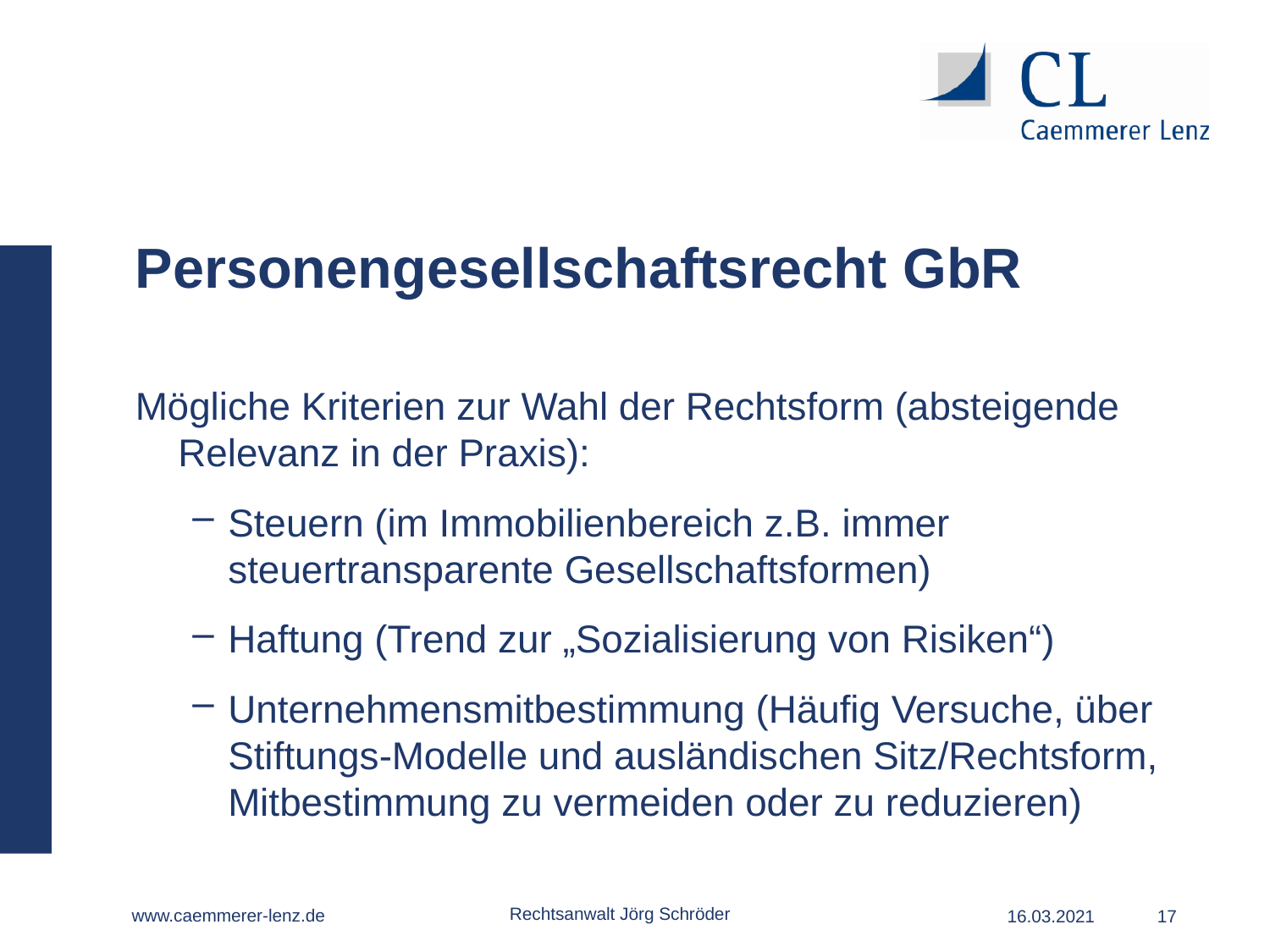

Personengesellschaftsrecht GbR
Mögliche Kriterien zur Wahl der Rechtsform (absteigende Relevanz in der Praxis):

Steuern (im Immobilienbereich z.B. immer steuertransparente Gesellschaftsformen)

Haftung (Trend zur „Sozialisierung von Risiken“)

Unternehmensmitbestimmung (Häufig Versuche, über Stiftungs-Modelle und ausländischen Sitz/Rechtsform, Mitbestimmung zu vermeiden oder zu reduzieren)